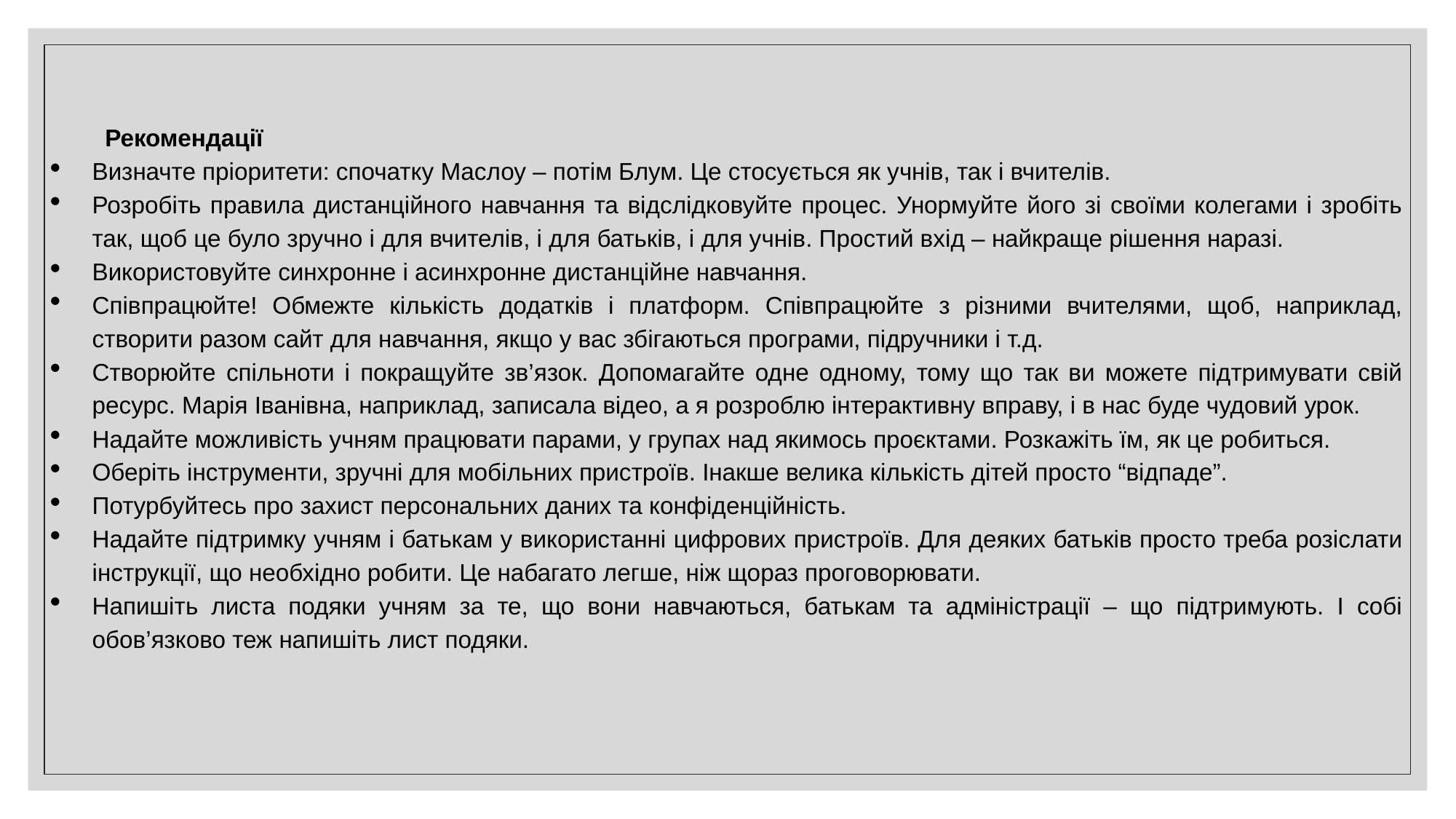

Рекомендації
Визначте пріоритети: спочатку Маслоу – потім Блум. Це стосується як учнів, так і вчителів.
Розробіть правила дистанційного навчання та відслідковуйте процес. Унормуйте його зі своїми колегами і зробіть так, щоб це було зручно і для вчителів, і для батьків, і для учнів. Простий вхід – найкраще рішення наразі.
Використовуйте синхронне і асинхронне дистанційне навчання.
Співпрацюйте! Обмежте кількість додатків і платформ. Співпрацюйте з різними вчителями, щоб, наприклад, створити разом сайт для навчання, якщо у вас збігаються програми, підручники і т.д.
Створюйте спільноти і покращуйте зв’язок. Допомагайте одне одному, тому що так ви можете підтримувати свій ресурс. Марія Іванівна, наприклад, записала відео, а я розроблю інтерактивну вправу, і в нас буде чудовий урок.
Надайте можливість учням працювати парами, у групах над якимось проєктами. Розкажіть їм, як це робиться.
Оберіть інструменти, зручні для мобільних пристроїв. Інакше велика кількість дітей просто “відпаде”.
Потурбуйтесь про захист персональних даних та конфіденційність.
Надайте підтримку учням і батькам у використанні цифрових пристроїв. Для деяких батьків просто треба розіслати інструкції, що необхідно робити. Це набагато легше, ніж щораз проговорювати.
Напишіть листа подяки учням за те, що вони навчаються, батькам та адміністрації – що підтримують. І собі обов’язково теж напишіть лист подяки.